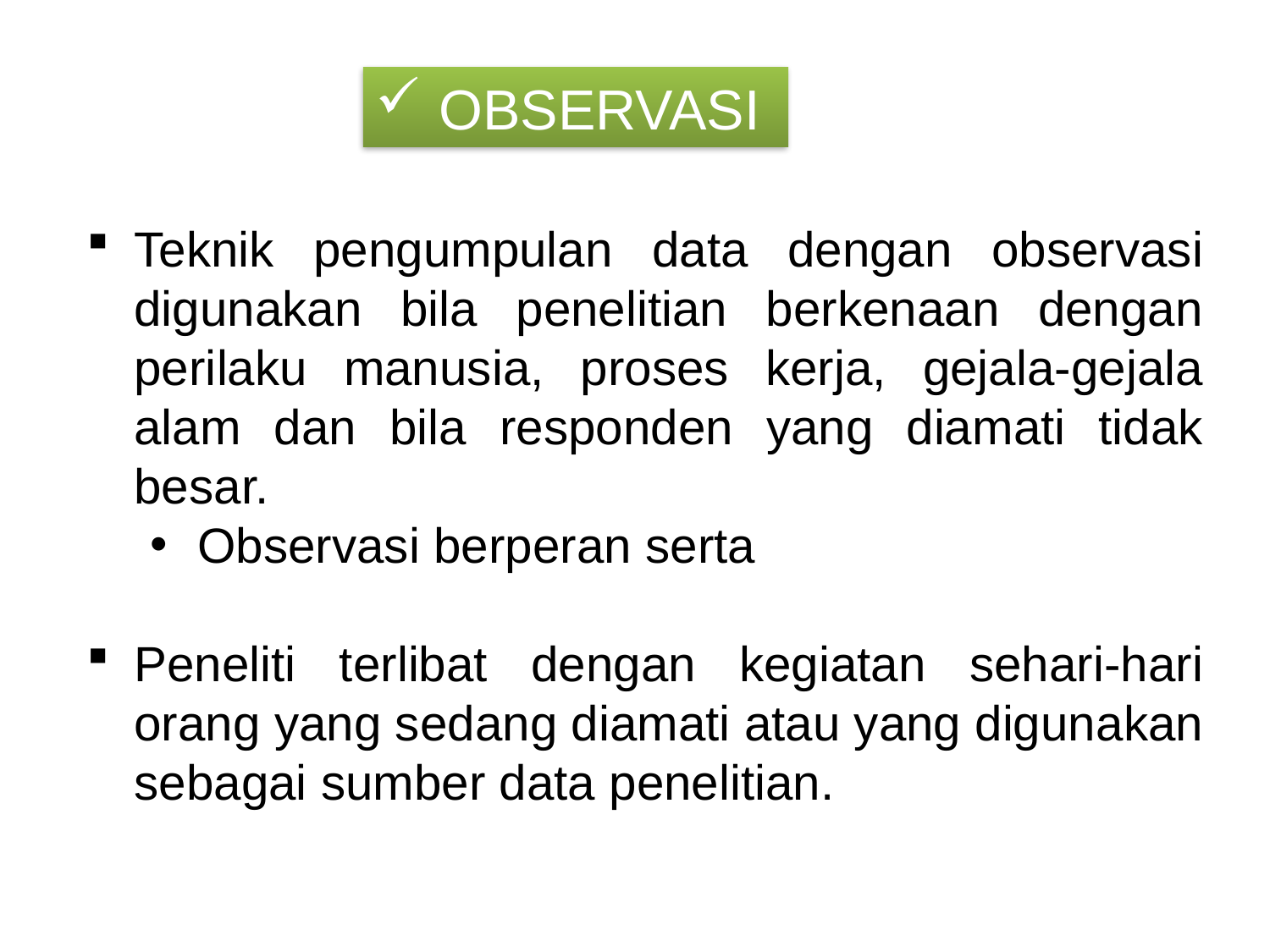

OBSERVASI
Teknik pengumpulan data dengan observasi digunakan bila penelitian berkenaan dengan perilaku manusia, proses kerja, gejala-gejala alam dan bila responden yang diamati tidak besar.
Observasi berperan serta

Peneliti terlibat dengan kegiatan sehari-hari orang yang sedang diamati atau yang digunakan sebagai sumber data penelitian.